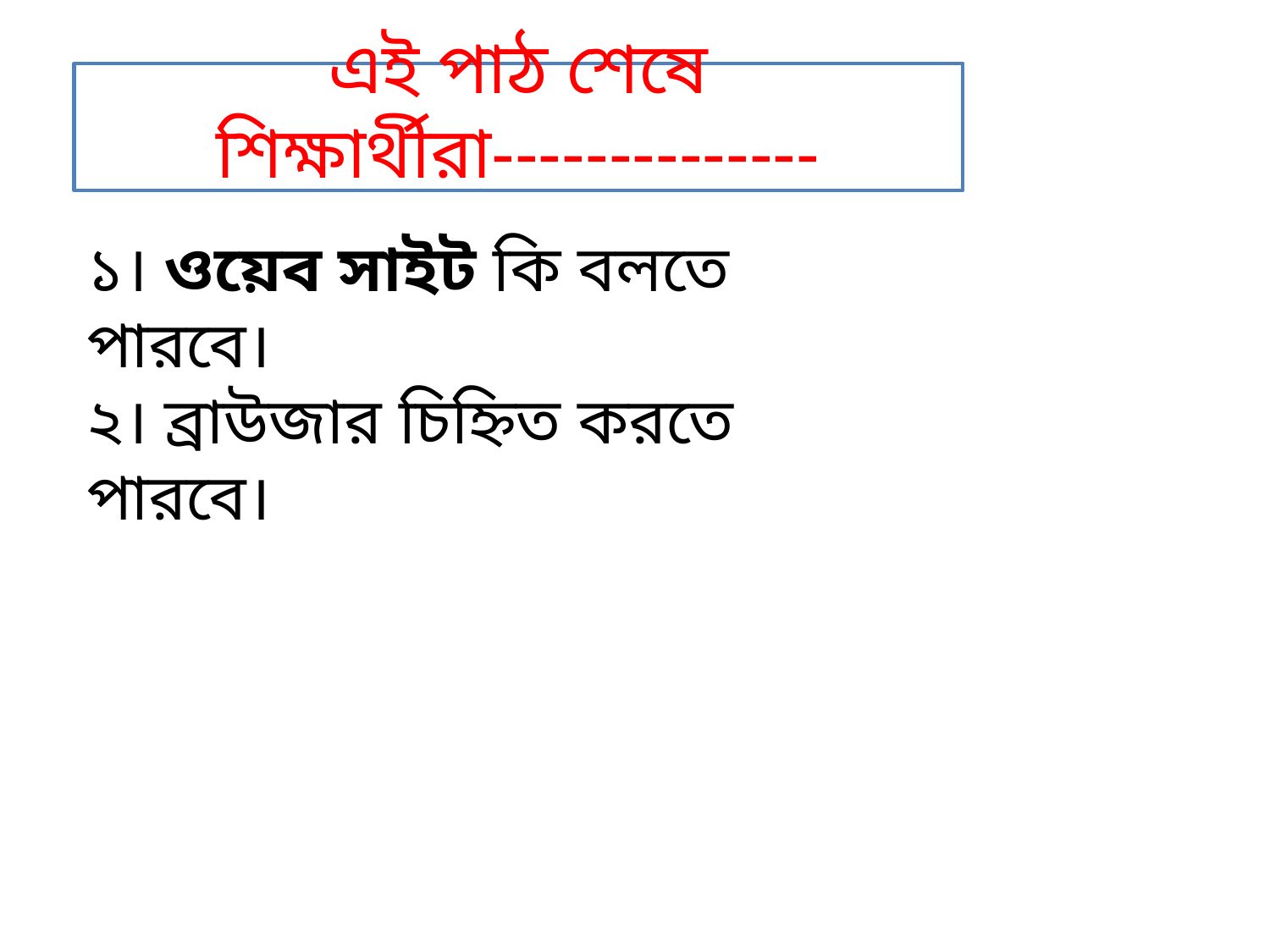

এই পাঠ শেষে শিক্ষার্থীরা--------------

১। ওয়েব সাইট কি বলতে পারবে।
২। ব্রাউজার চিহ্নিত করতে পারবে।